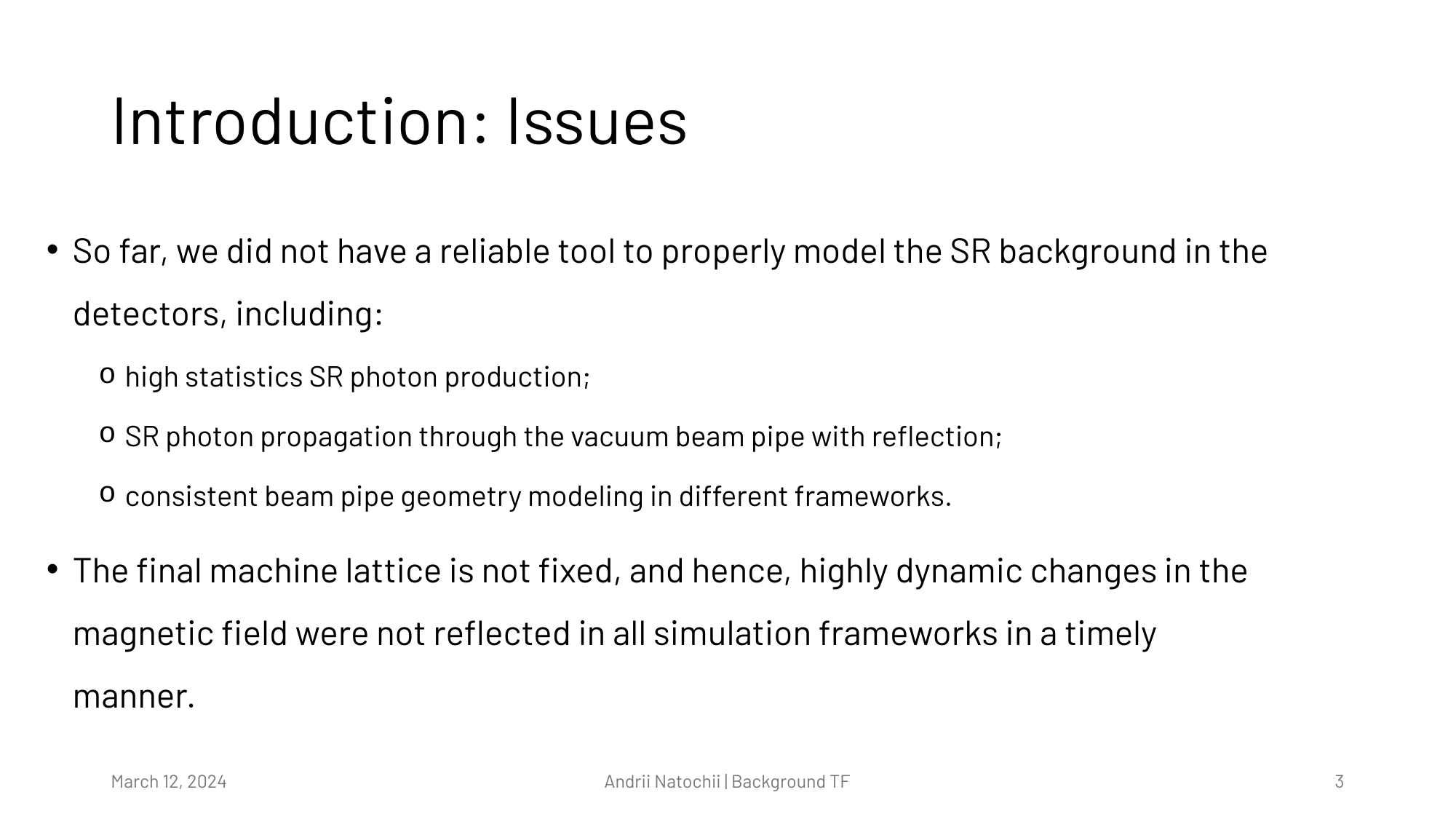

# Introduction: Issues
So far, we did not have a reliable tool to properly model the SR background in the detectors, including:
high statistics SR photon production;
SR photon propagation through the vacuum beam pipe with reflection;
consistent beam pipe geometry modeling in different frameworks.
The final machine lattice is not fixed, and hence, highly dynamic changes in the magnetic field were not reflected in all simulation frameworks in a timely manner.

March 12, 2024
Andrii Natochii | Background TF
3